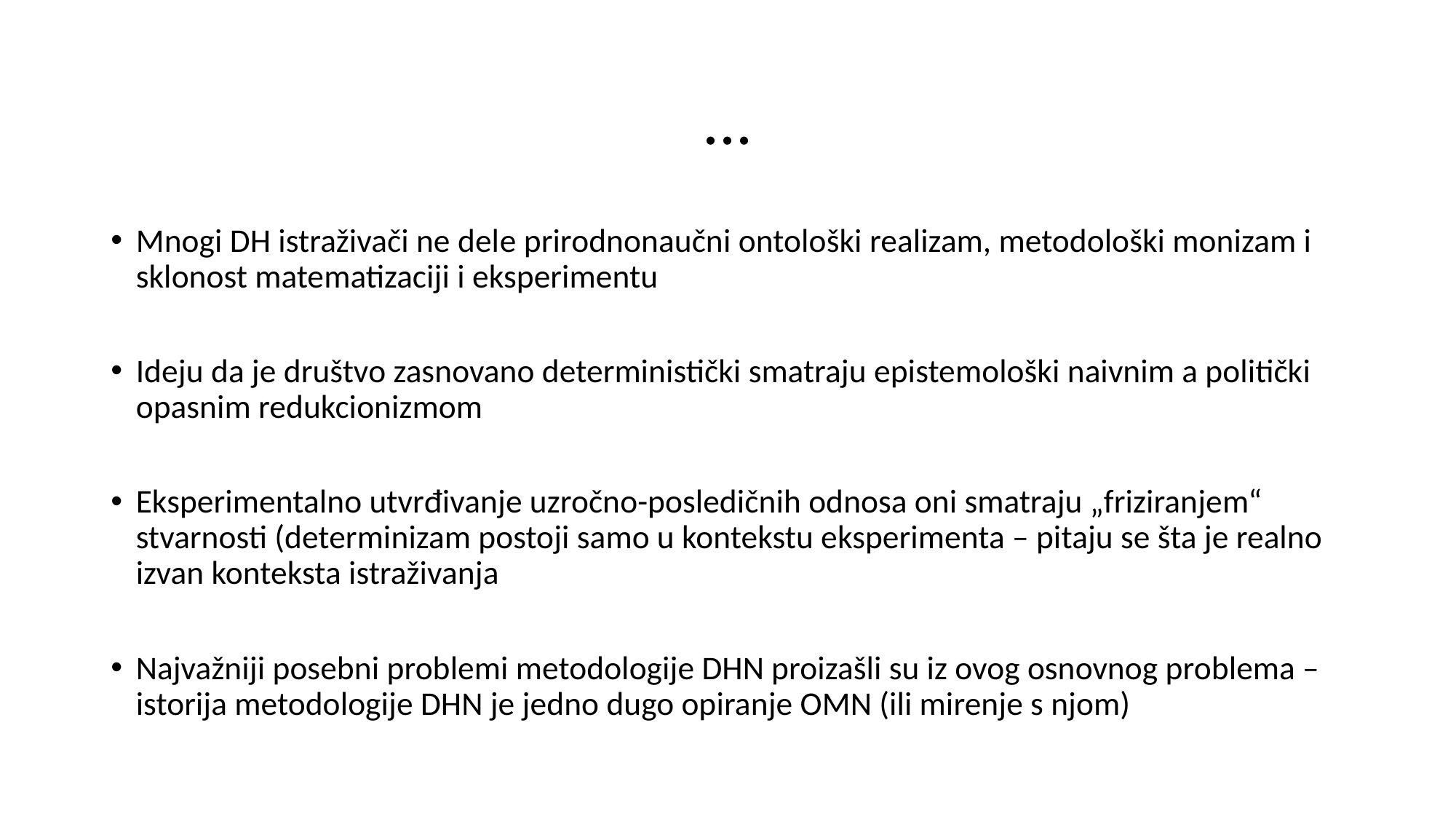

# ...
Mnogi DH istraživači ne dele prirodnonaučni ontološki realizam, metodološki monizam i sklonost matematizaciji i eksperimentu

Ideju da je društvo zasnovano deterministički smatraju epistemološki naivnim a politički opasnim redukcionizmom

Eksperimentalno utvrđivanje uzročno-posledičnih odnosa oni smatraju „friziranjem“ stvarnosti (determinizam postoji samo u kontekstu eksperimenta – pitaju se šta je realno izvan konteksta istraživanja

Najvažniji posebni problemi metodologije DHN proizašli su iz ovog osnovnog problema – istorija metodologije DHN je jedno dugo opiranje OMN (ili mirenje s njom)